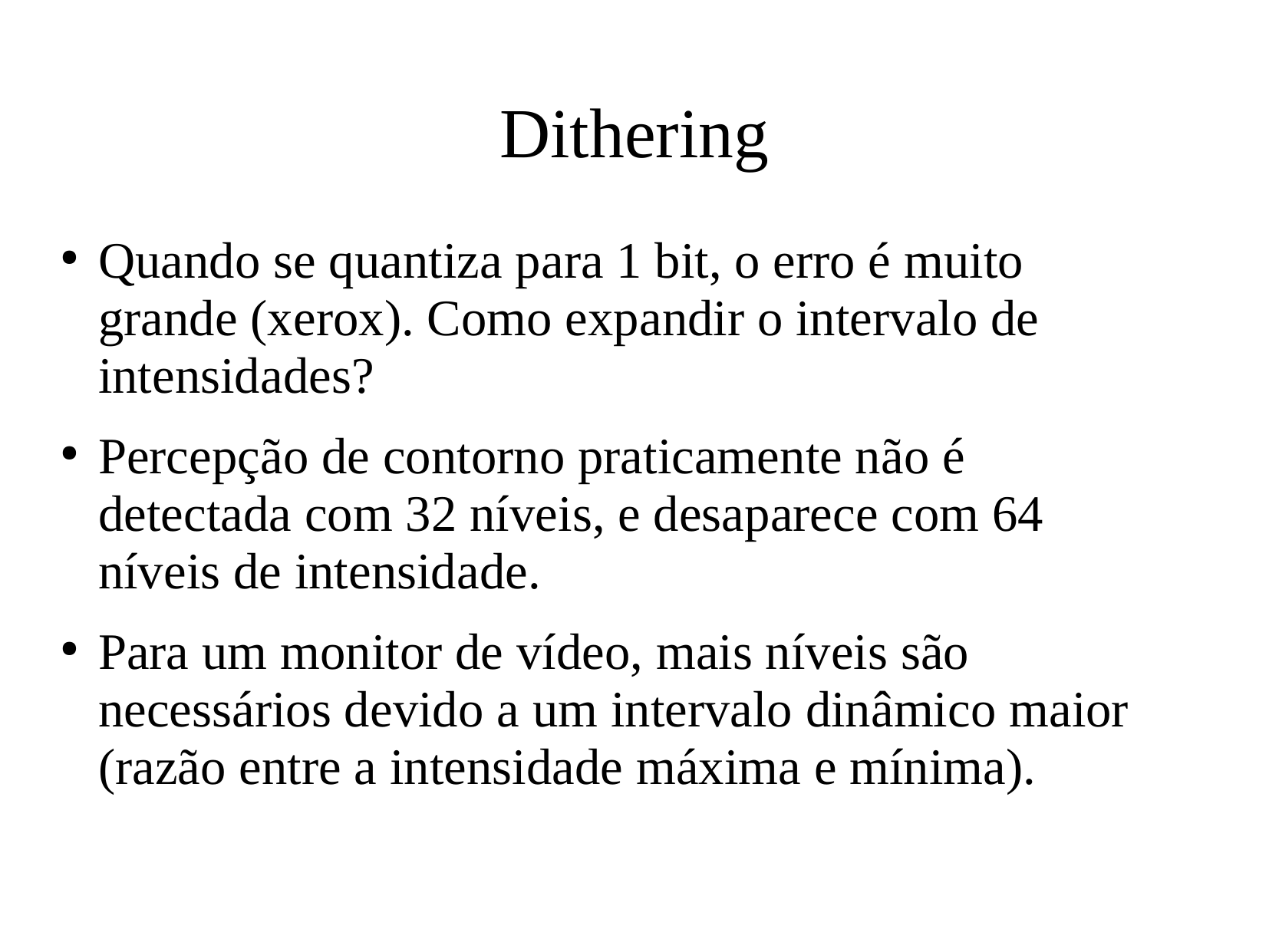

# Dithering
Quando se quantiza para 1 bit, o erro é muito grande (xerox). Como expandir o intervalo de intensidades?
Percepção de contorno praticamente não é detectada com 32 níveis, e desaparece com 64 níveis de intensidade.
Para um monitor de vídeo, mais níveis são necessários devido a um intervalo dinâmico maior (razão entre a intensidade máxima e mínima).